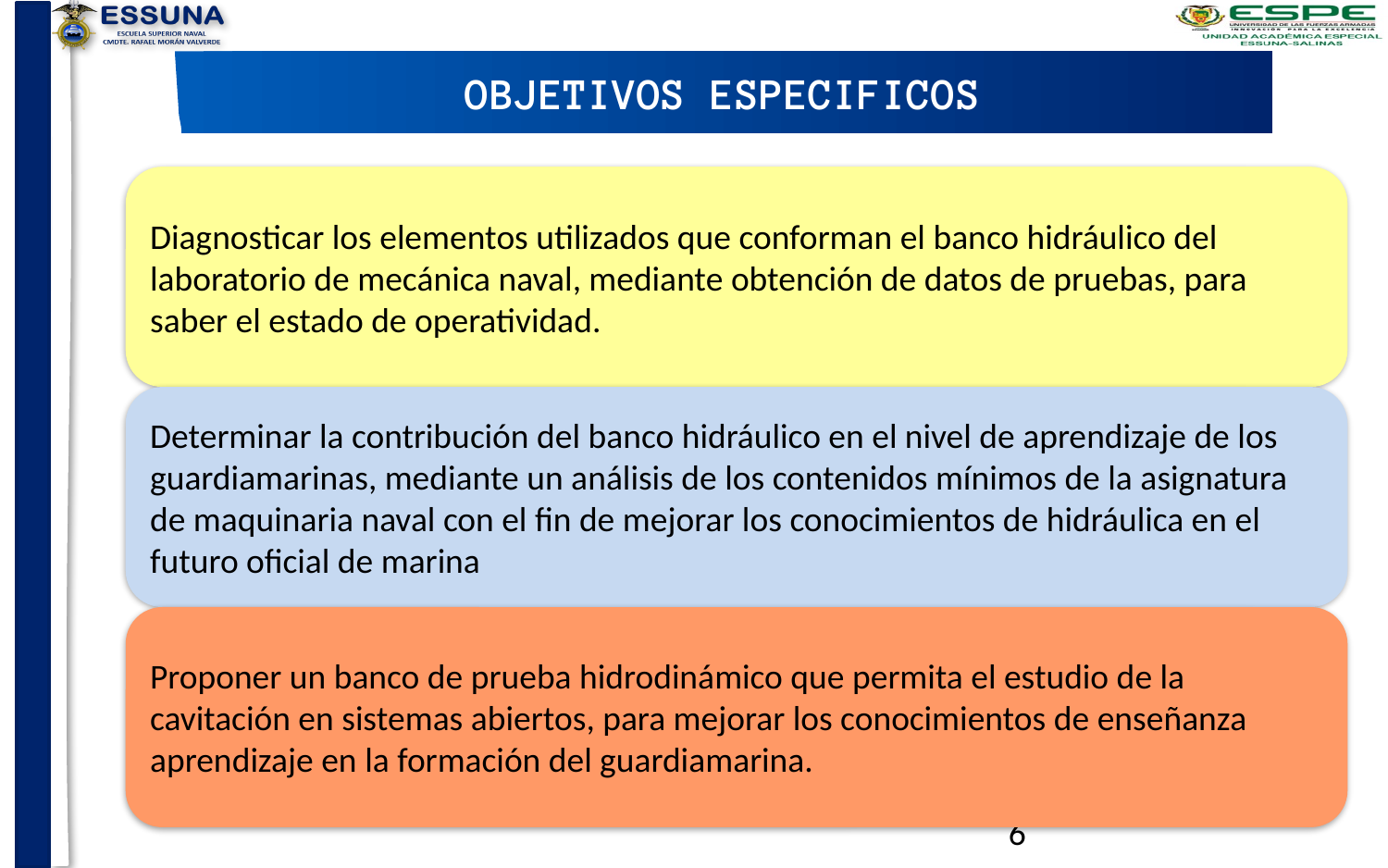

OBJETIVOS ESPECIFICOS
Diagnosticar los elementos utilizados que conforman el banco hidráulico del laboratorio de mecánica naval, mediante obtención de datos de pruebas, para saber el estado de operatividad.
Determinar la contribución del banco hidráulico en el nivel de aprendizaje de los guardiamarinas, mediante un análisis de los contenidos mínimos de la asignatura de maquinaria naval con el fin de mejorar los conocimientos de hidráulica en el futuro oficial de marina
Proponer un banco de prueba hidrodinámico que permita el estudio de la cavitación en sistemas abiertos, para mejorar los conocimientos de enseñanza aprendizaje en la formación del guardiamarina.
6